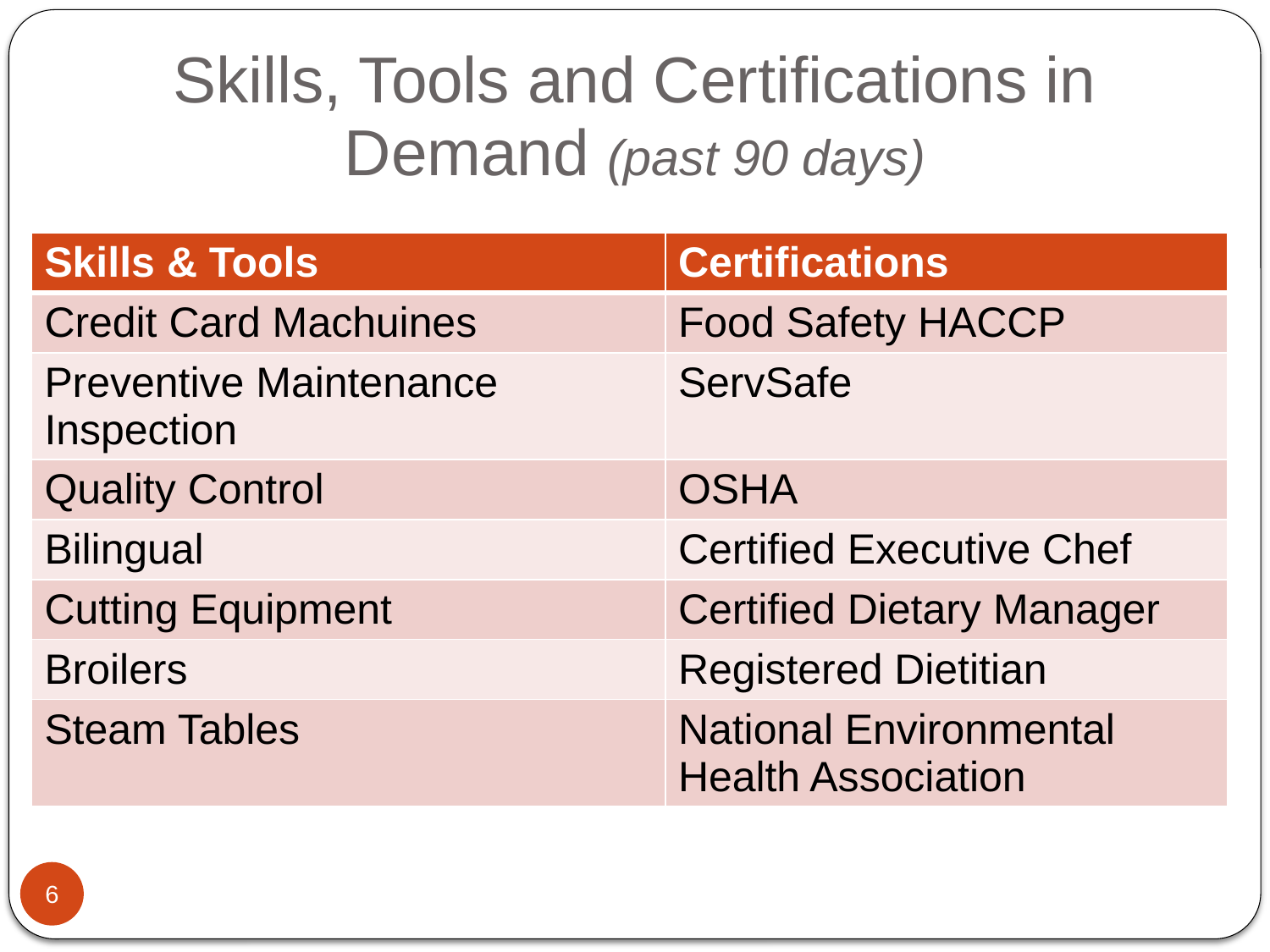

Skills, Tools and Certifications in Demand (past 90 days)
| Skills & Tools | Certifications |
| --- | --- |
| Credit Card Machuines | Food Safety HACCP |
| Preventive Maintenance Inspection | ServSafe |
| Quality Control | OSHA |
| Bilingual | Certified Executive Chef |
| Cutting Equipment | Certified Dietary Manager |
| Broilers | Registered Dietitian |
| Steam Tables | National Environmental Health Association |
6